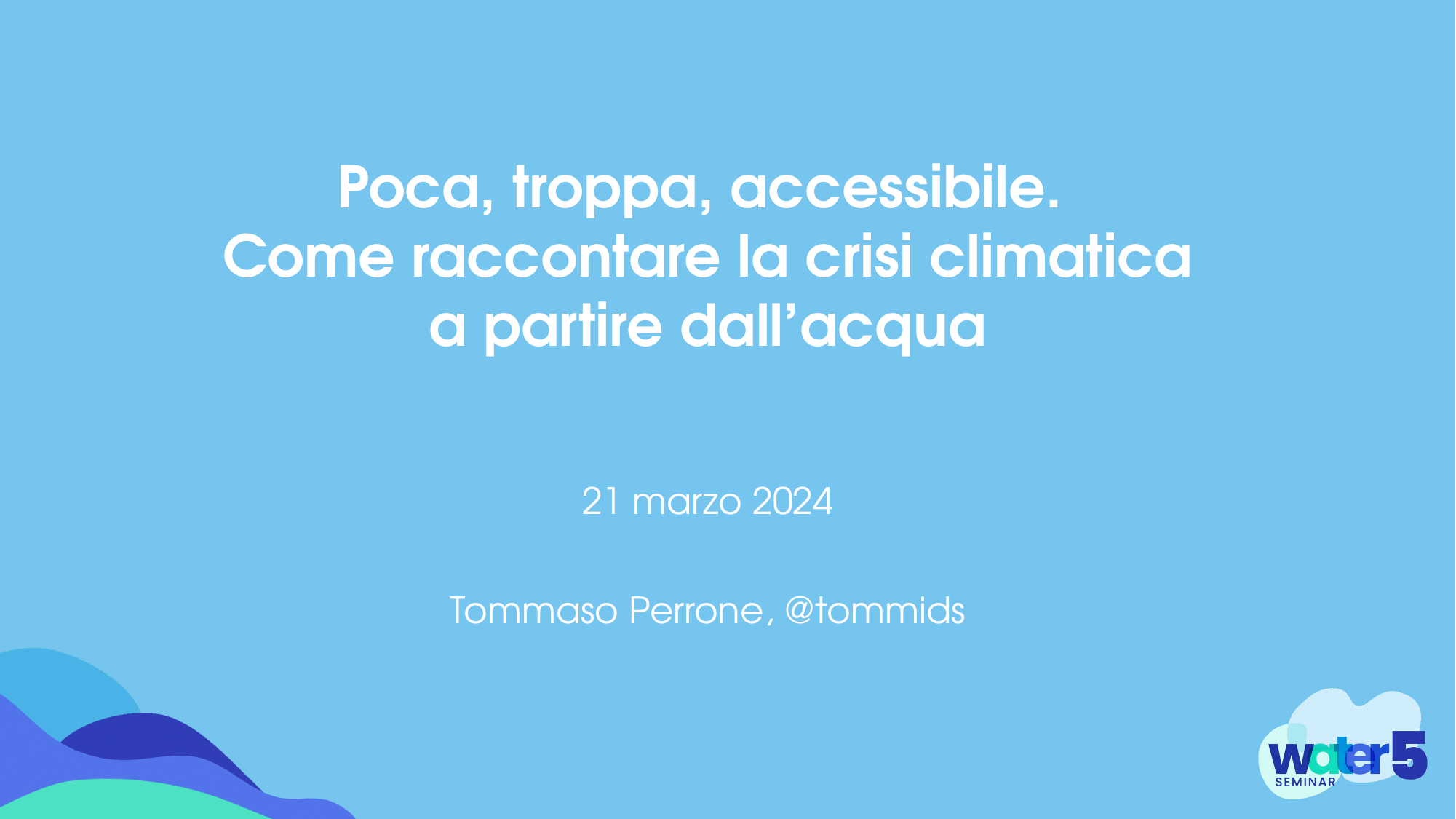

Poca, troppa, accessibile.
Come raccontare la crisi climatica a partire dall’acqua
21 marzo 2024

Tommaso Perrone, @tommids